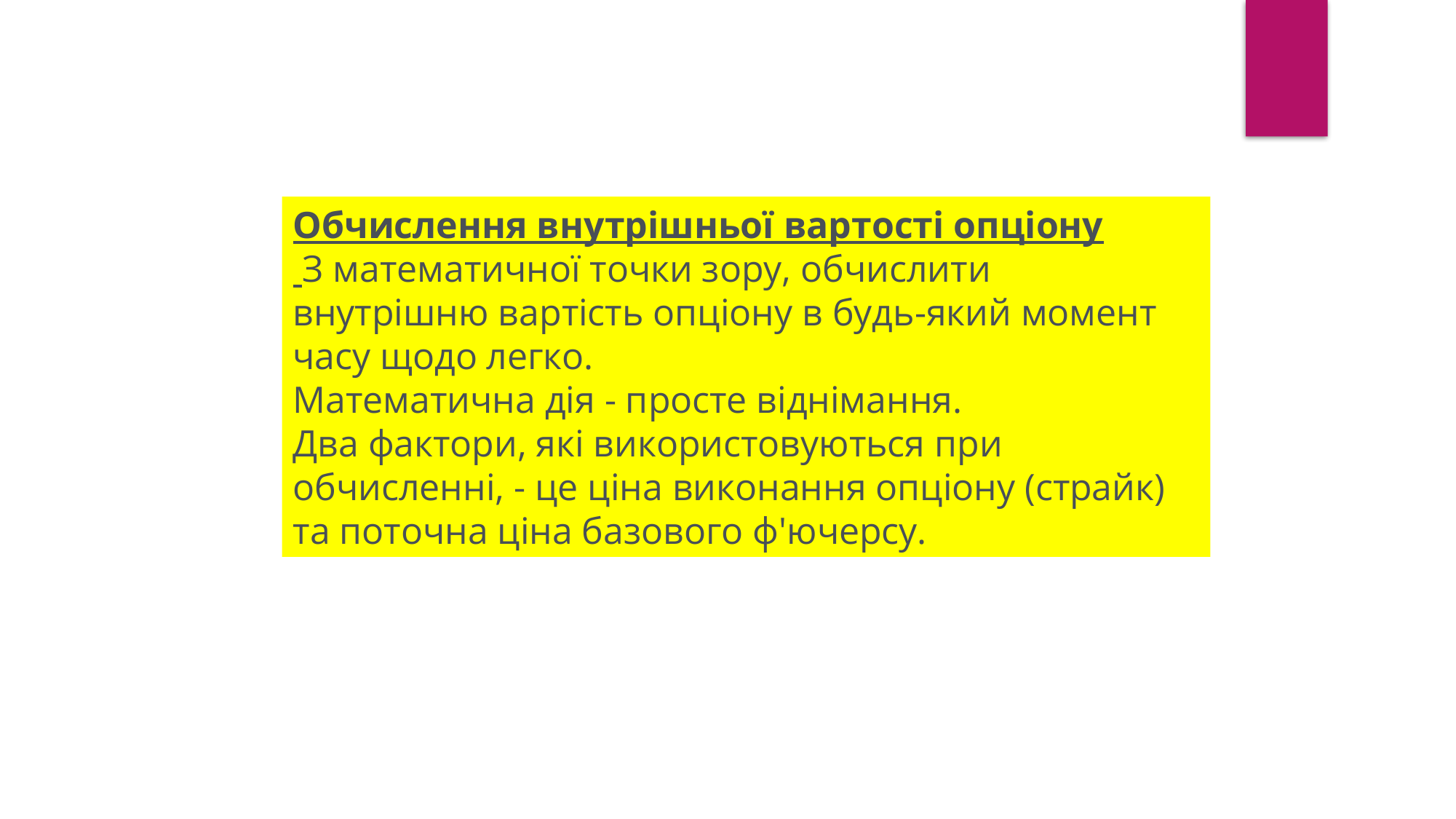

Обчислення внутрішньої вартості опціону
 З математичної точки зору, обчислити внутрішню вартість опціону в будь-який момент часу щодо легко.
Математична дія - просте віднімання.
Два фактори, які використовуються при обчисленні, - це ціна виконання опціону (страйк) та поточна ціна базового ф'ючерсу.